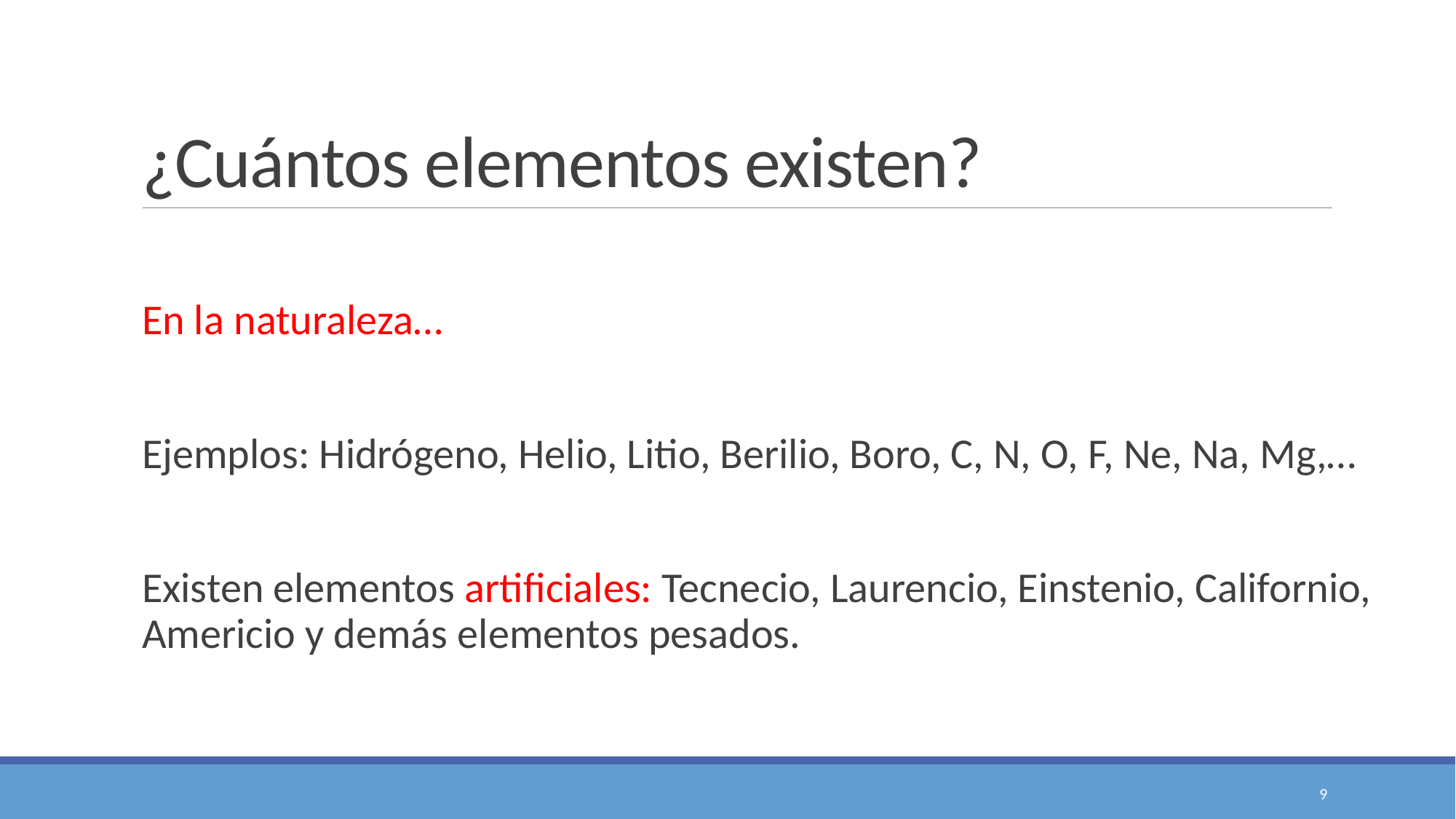

# ¿Cuántos elementos existen?

En la naturaleza…

Ejemplos: Hidrógeno, Helio, Litio, Berilio, Boro, C, N, O, F, Ne, Na, Mg,…

Existen elementos artificiales: Tecnecio, Laurencio, Einstenio, Californio, Americio y demás elementos pesados.
9